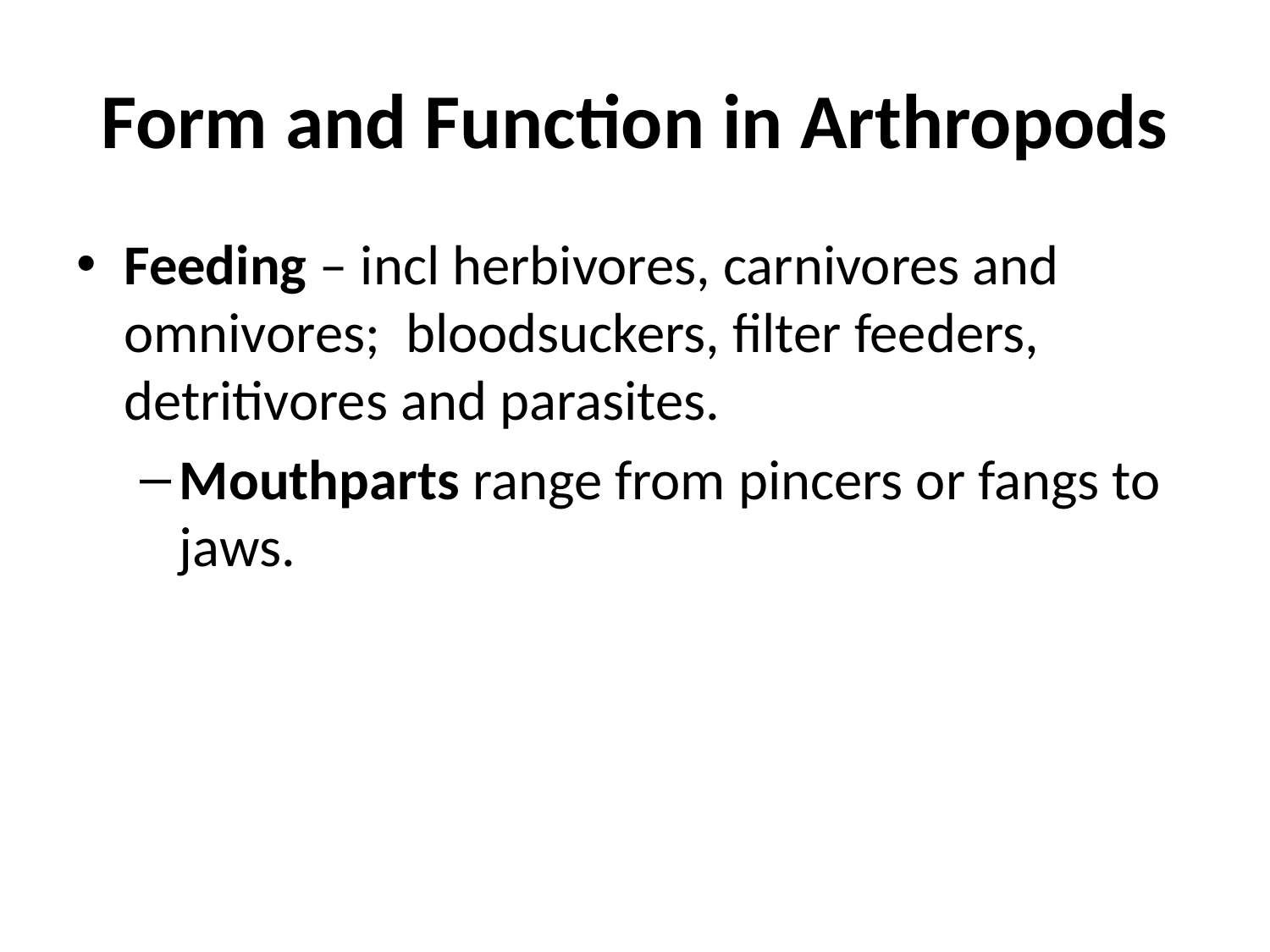

# Form and Function in Arthropods
Feeding – incl herbivores, carnivores and omnivores;  bloodsuckers, filter feeders, detritivores and parasites.
Mouthparts range from pincers or fangs to jaws.